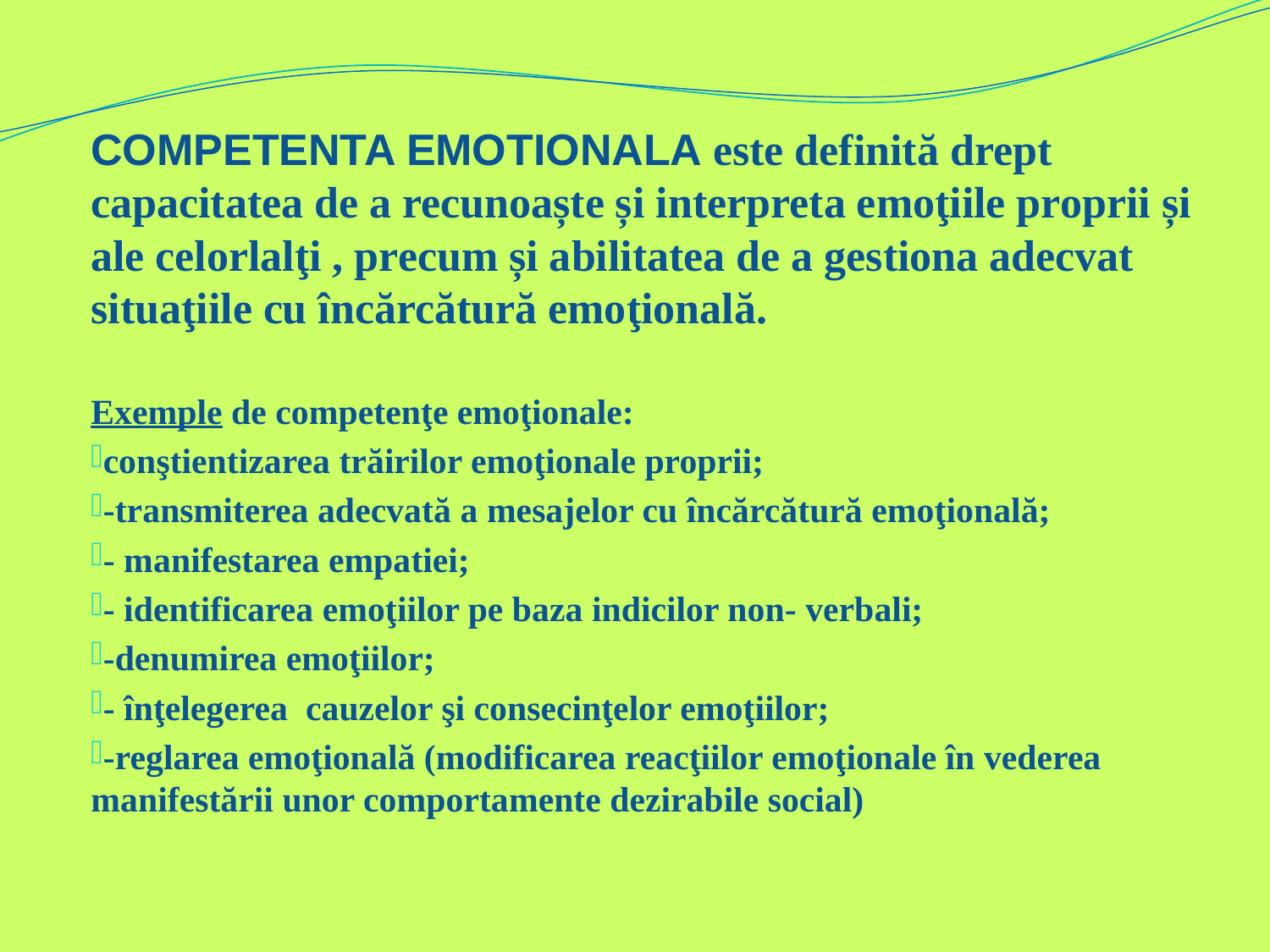

COMPETENTA EMOTIONALA este definită drept capacitatea de a recunoaște și interpreta emoţiile proprii și ale celorlalţi , precum și abilitatea de a gestiona adecvat situaţiile cu încărcătură emoţională.

Exemple de competenţe emoţionale:
conştientizarea trăirilor emoţionale proprii;
-transmiterea adecvată a mesajelor cu încărcătură emoţională;
- manifestarea empatiei;
- identificarea emoţiilor pe baza indicilor non- verbali;
-denumirea emoţiilor;
- înţelegerea  cauzelor şi consecinţelor emoţiilor;
-reglarea emoţională (modificarea reacţiilor emoţionale în vederea manifestării unor comportamente dezirabile social)